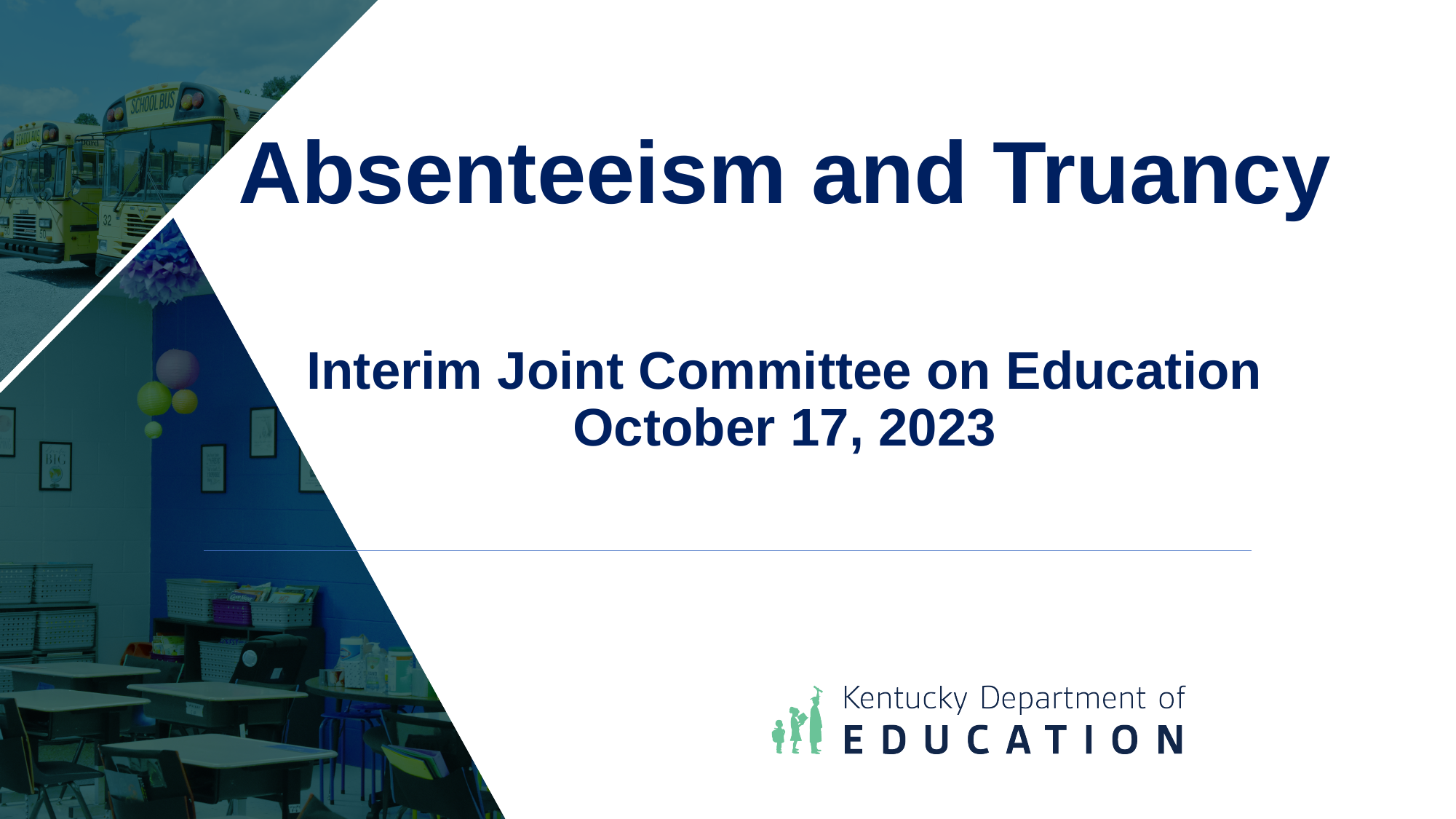

# Absenteeism and Truancy Interim Joint Committee on Education October 17, 2023